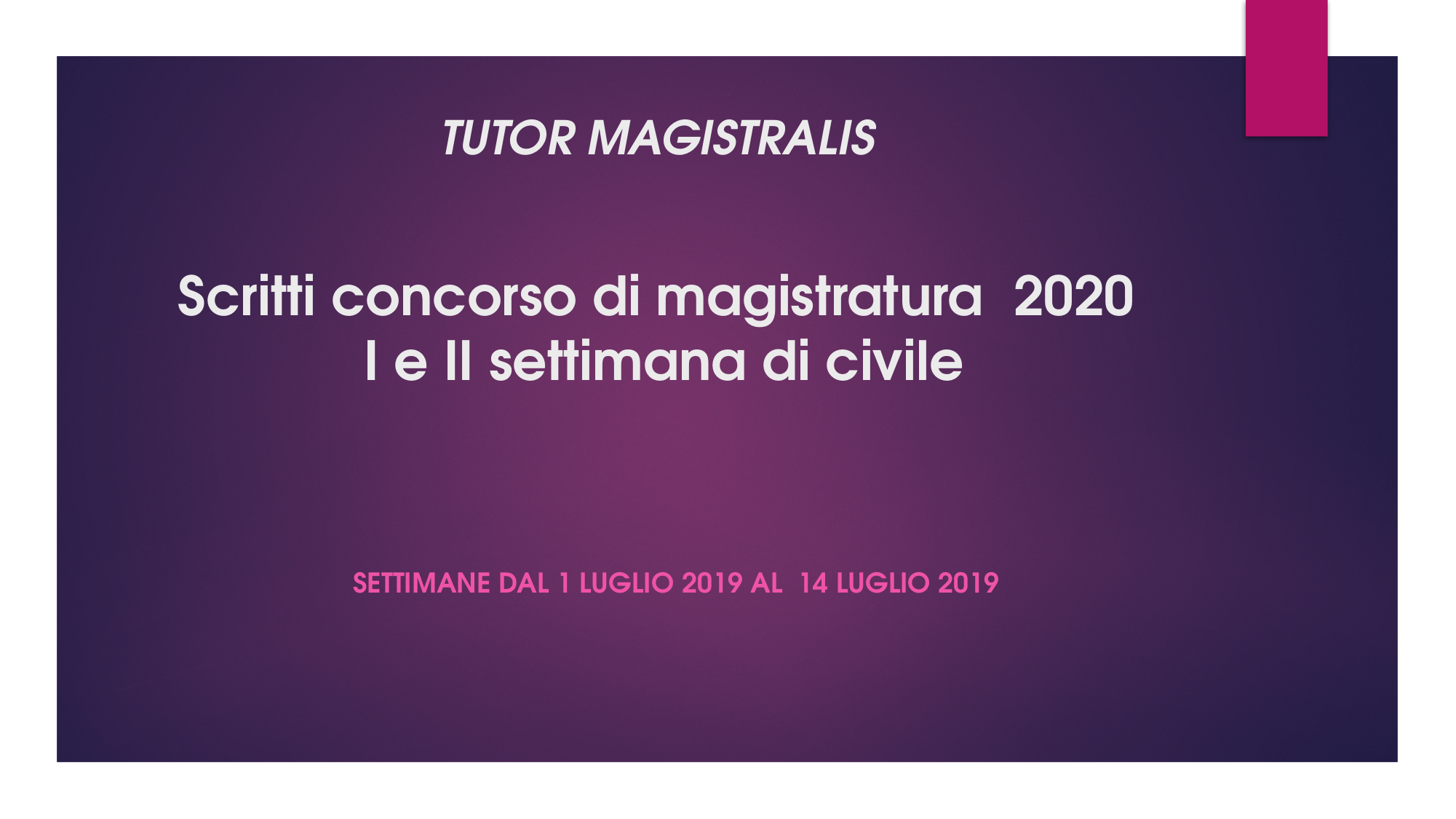

# TUTOR MAGISTRALIS Scritti concorso di magistratura  2020 I e II settimana di civile
 Settimane dal 1 luglio 2019 al  14 luglio 2019